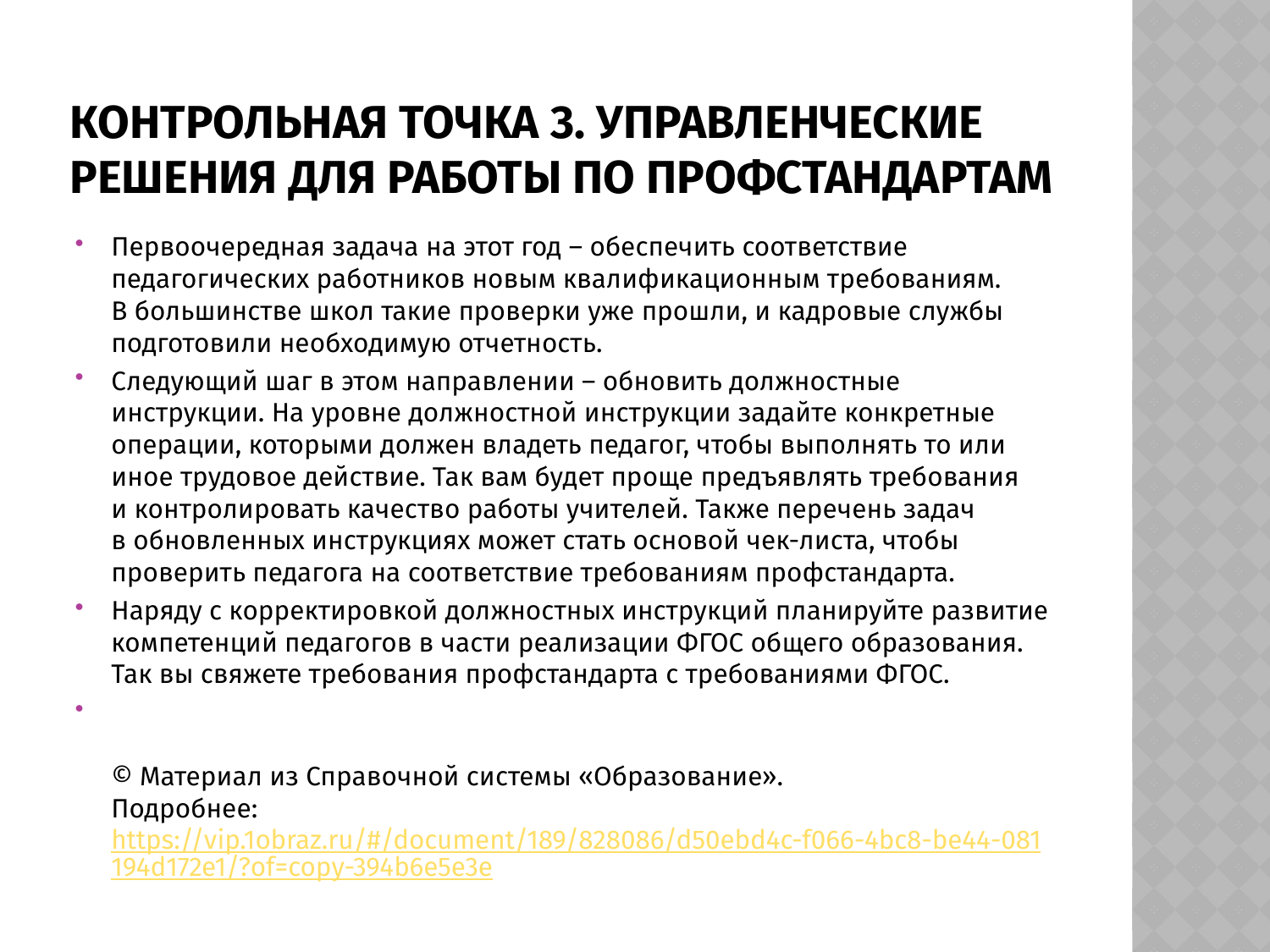

# Контрольная точка 3. Управленческие решения для работы по профстандартам
Первоочередная задача на этот год – обеспечить соответствие педагогических работников новым квалификационным требованиям. В большинстве школ такие проверки уже прошли, и кадровые службы подготовили необходимую отчетность.
Следующий шаг в этом направлении – обновить должностные инструкции. На уровне должностной инструкции задайте конкретные операции, которыми должен владеть педагог, чтобы выполнять то или иное трудовое действие. Так вам будет проще предъявлять требования и контролировать качество работы учителей. Также перечень задач в обновленных инструкциях может стать основой чек-листа, чтобы проверить педагога на соответствие требованиям профстандарта.
Наряду с корректировкой должностных инструкций планируйте развитие компетенций педагогов в части реализации ФГОС общего образования. Так вы свяжете требования профстандарта с требованиями ФГОС.
© Материал из Справочной системы «Образование».
Подробнее: https://vip.1obraz.ru/#/document/189/828086/d50ebd4c-f066-4bc8-be44-081194d172e1/?of=copy-394b6e5e3e